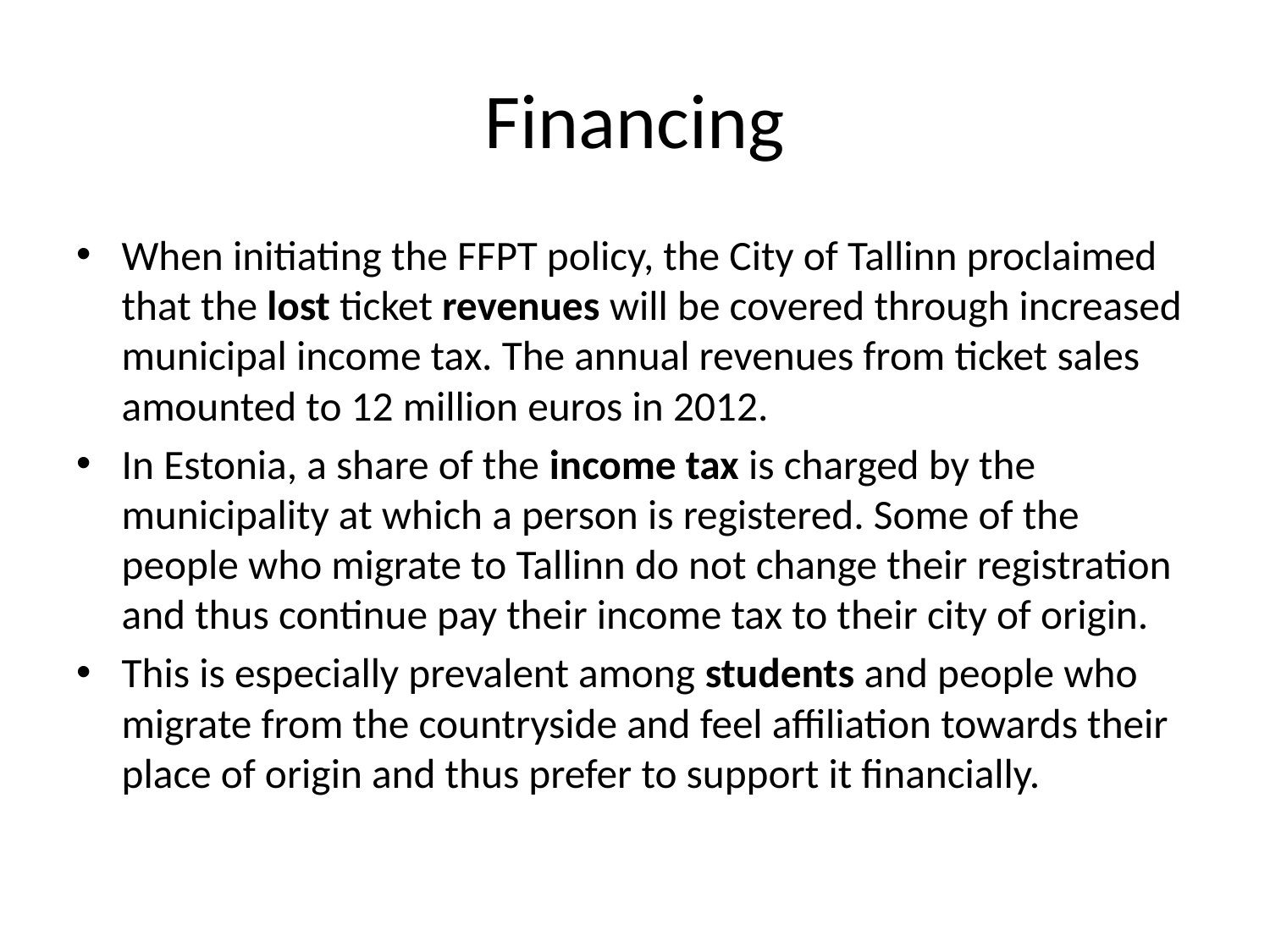

# Financing
When initiating the FFPT policy, the City of Tallinn proclaimed that the lost ticket revenues will be covered through increased municipal income tax. The annual revenues from ticket sales amounted to 12 million euros in 2012.
In Estonia, a share of the income tax is charged by the municipality at which a person is registered. Some of the people who migrate to Tallinn do not change their registration and thus continue pay their income tax to their city of origin.
This is especially prevalent among students and people who migrate from the countryside and feel affiliation towards their place of origin and thus prefer to support it financially.